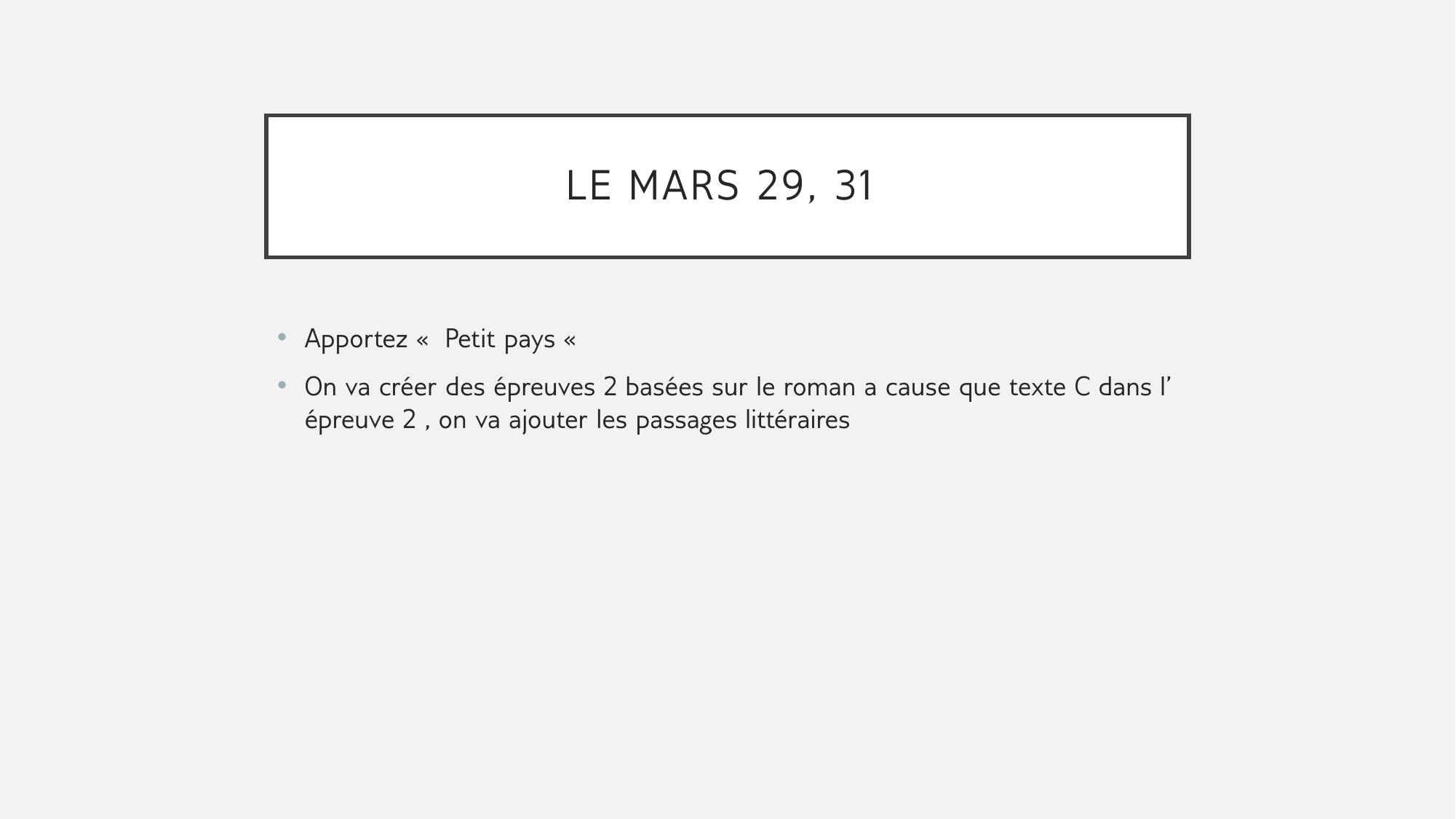

# Le Mars 29, 31
Apportez «  Petit pays «
On va créer des épreuves 2 basées sur le roman a cause que texte C dans l’ épreuve 2 , on va ajouter les passages littéraires